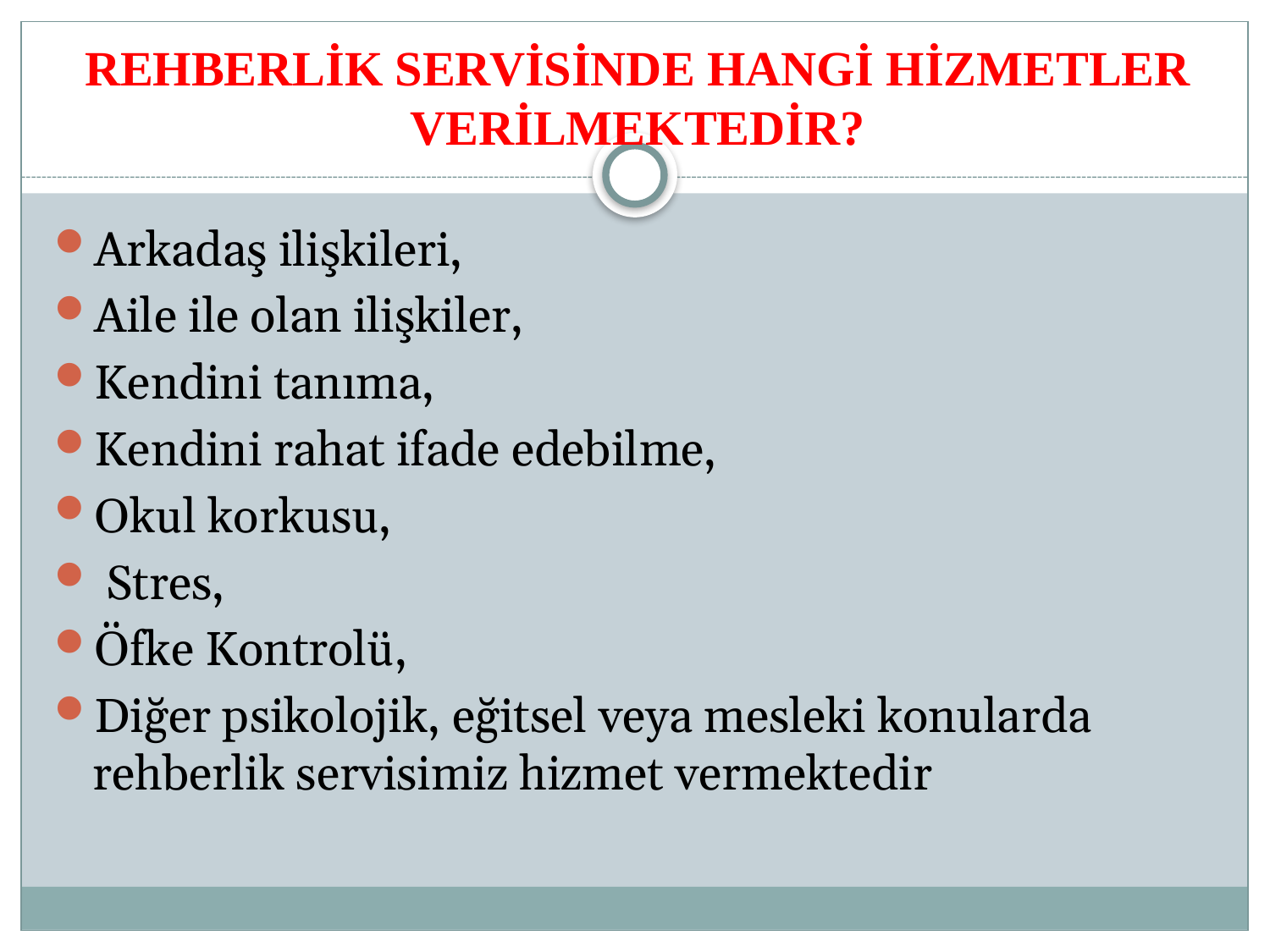

# REHBERLİK SERVİSİNDE HANGİ HİZMETLER VERİLMEKTEDİR?
Arkadaş ilişkileri,
Aile ile olan ilişkiler,
Kendini tanıma,
Kendini rahat ifade edebilme,
Okul korkusu,
 Stres,
Öfke Kontrolü,
Diğer psikolojik, eğitsel veya mesleki konularda rehberlik servisimiz hizmet vermektedir